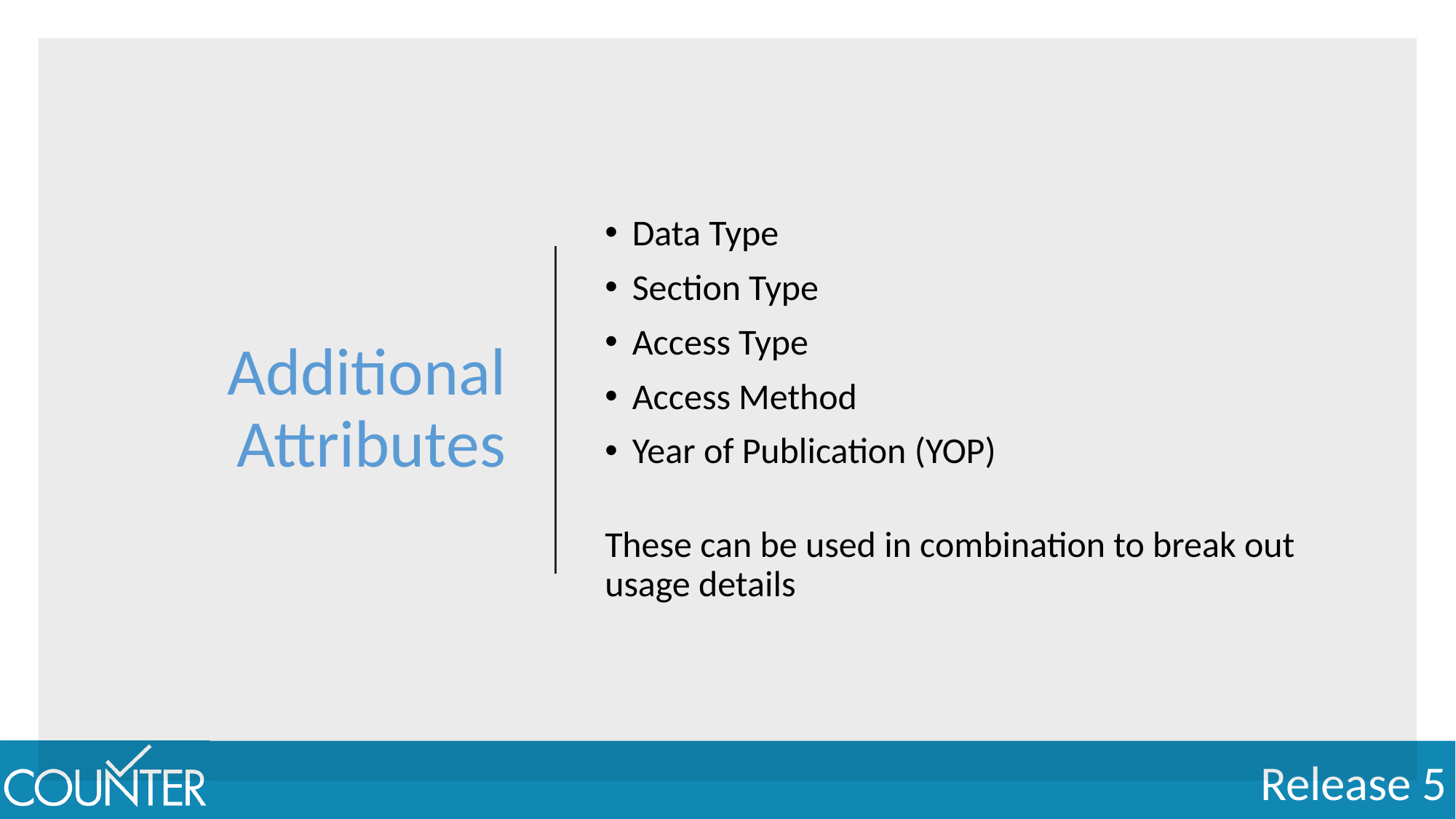

# Additional Attributes
Data Type
Section Type
Access Type
Access Method
Year of Publication (YOP)
These can be used in combination to break out usage details